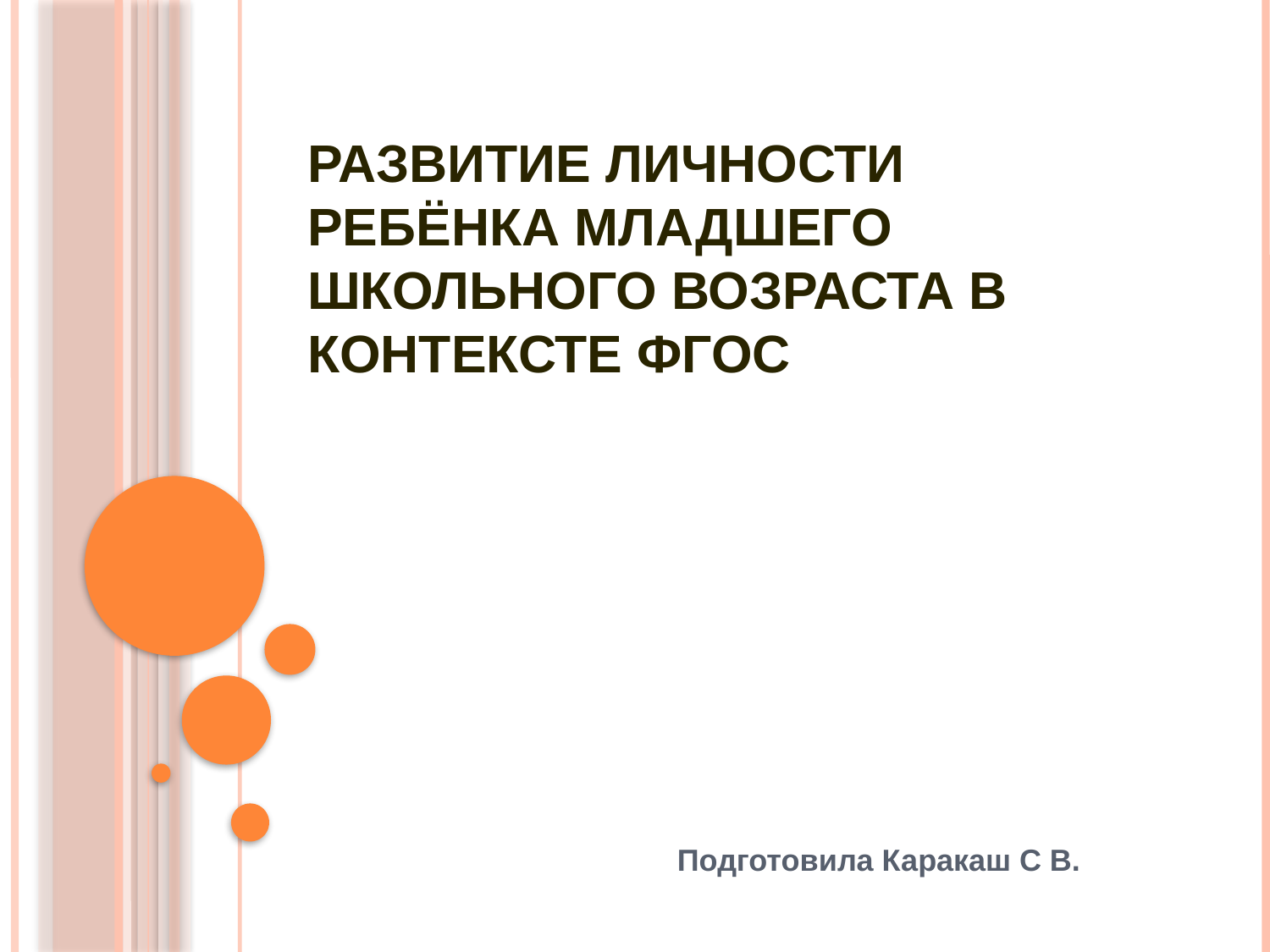

# Развитие личности ребёнка младшего школьного возраста в контексте ФГОС

                                         Подготовила Каракаш С В.